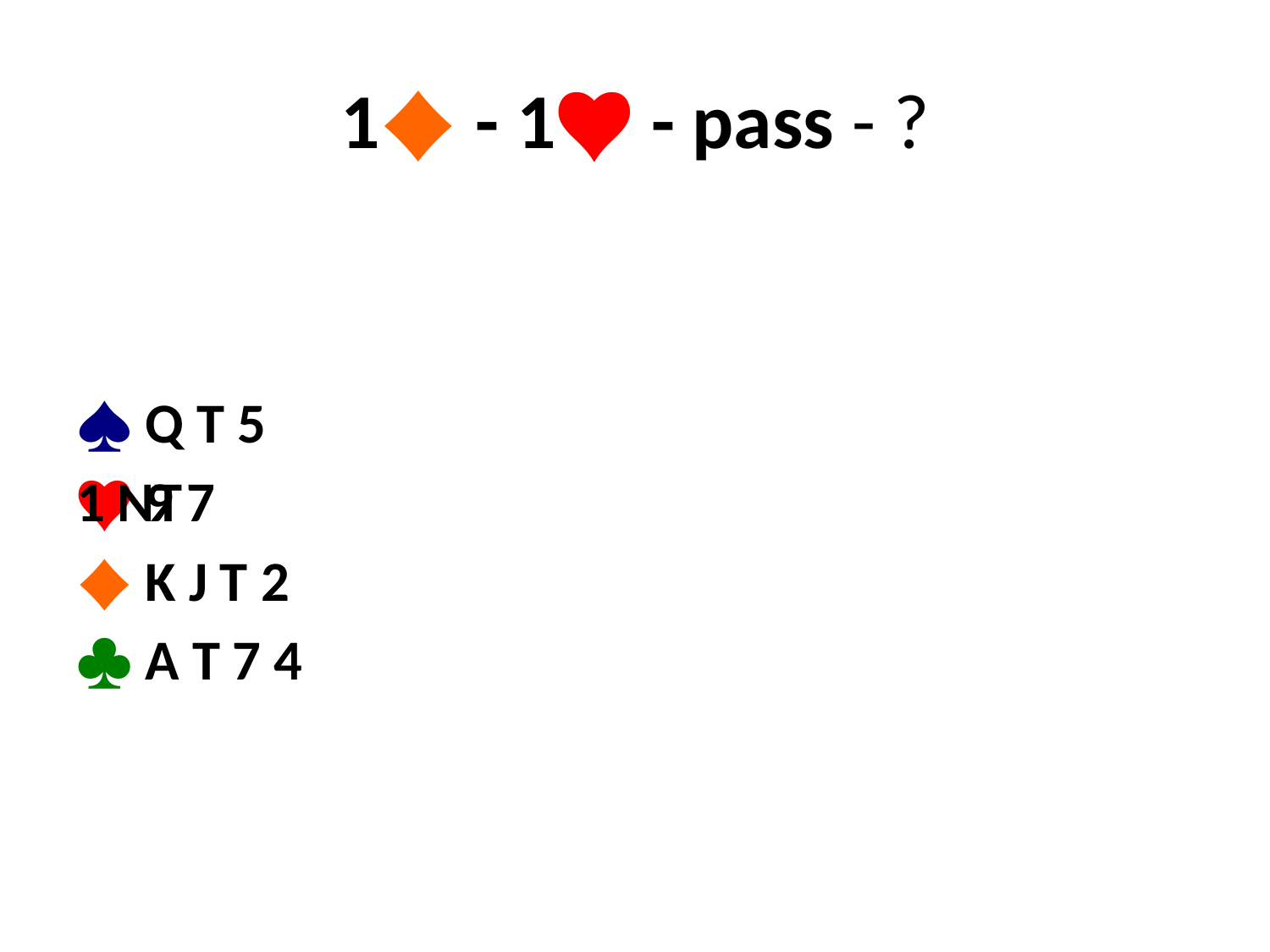

# 1♦ - 1♥ - pass - ?

♠ Q T 5
♥ 9 7
♦ K J T 2
♣ A T 7 4

1 NT